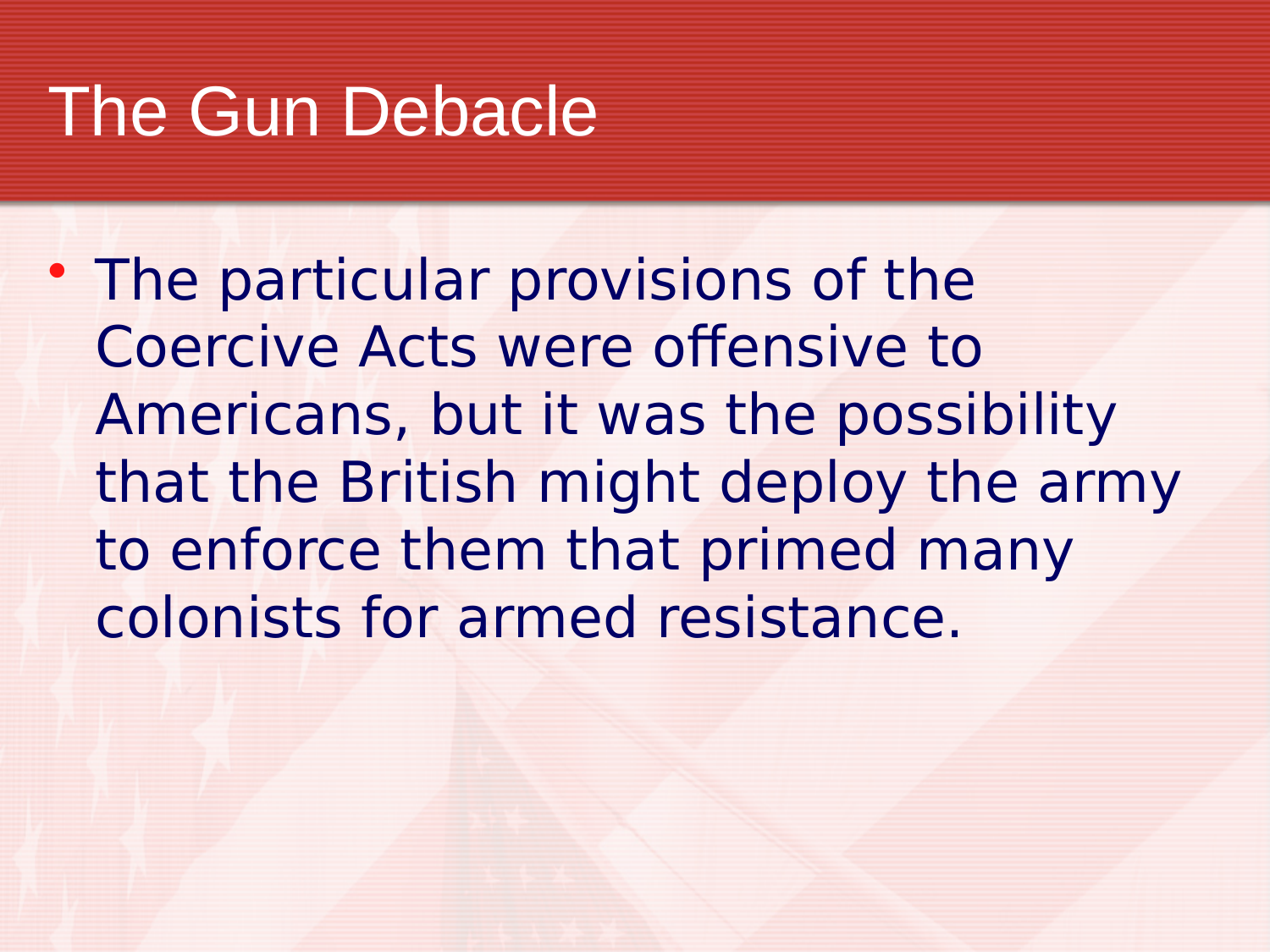

# The Gun Debacle
The particular provisions of the Coercive Acts were offensive to Americans, but it was the possibility that the British might deploy the army to enforce them that primed many colonists for armed resistance.